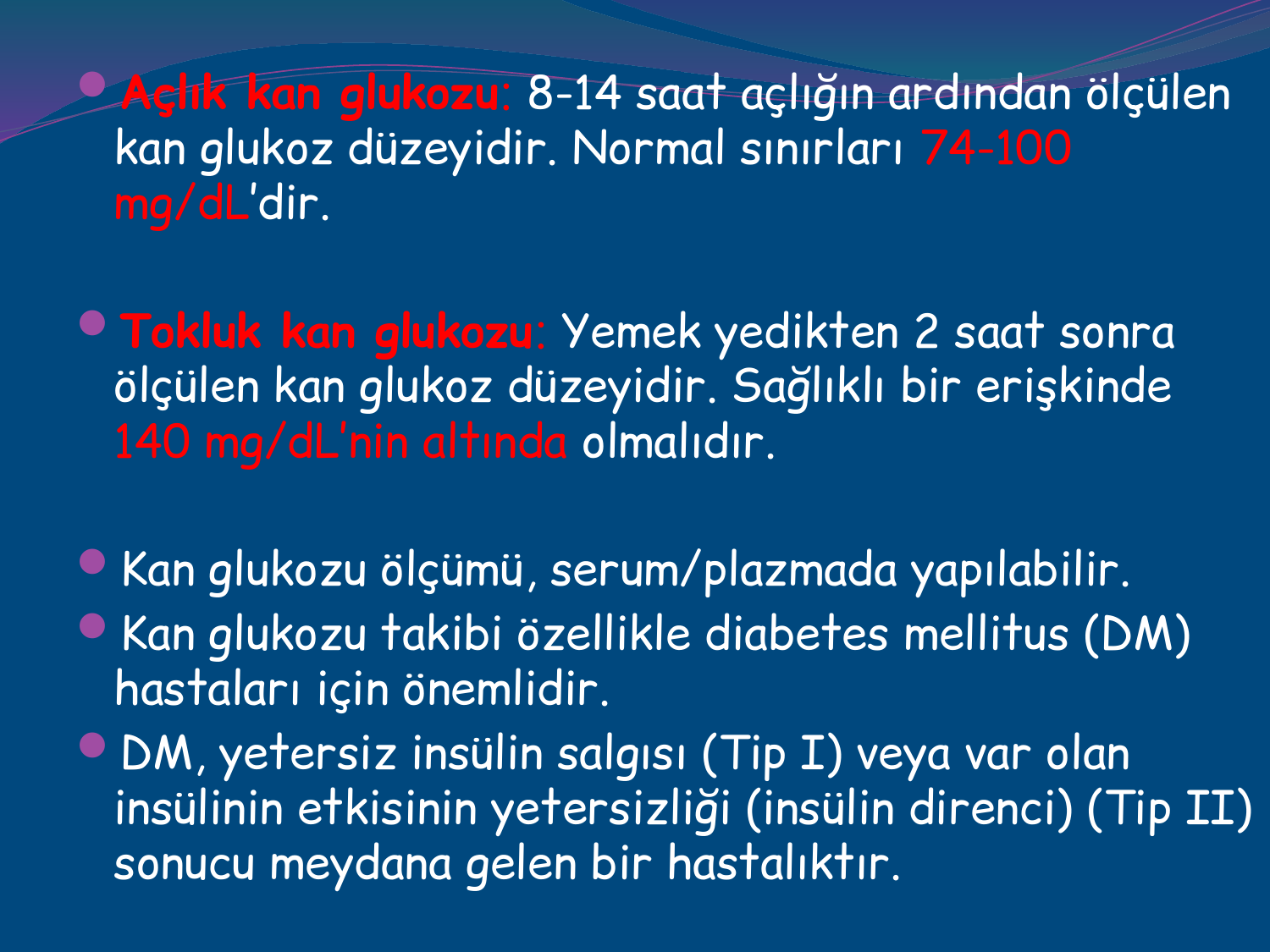

Açlık kan glukozu: 8-14 saat açlığın ardından ölçülen kan glukoz düzeyidir. Normal sınırları 74-100 mg/dL’dir.

Tokluk kan glukozu: Yemek yedikten 2 saat sonra ölçülen kan glukoz düzeyidir. Sağlıklı bir erişkinde 140 mg/dL’nin altında olmalıdır.

Kan glukozu ölçümü, serum/plazmada yapılabilir.
Kan glukozu takibi özellikle diabetes mellitus (DM) hastaları için önemlidir.
DM, yetersiz insülin salgısı (Tip I) veya var olan insülinin etkisinin yetersizliği (insülin direnci) (Tip II) sonucu meydana gelen bir hastalıktır.